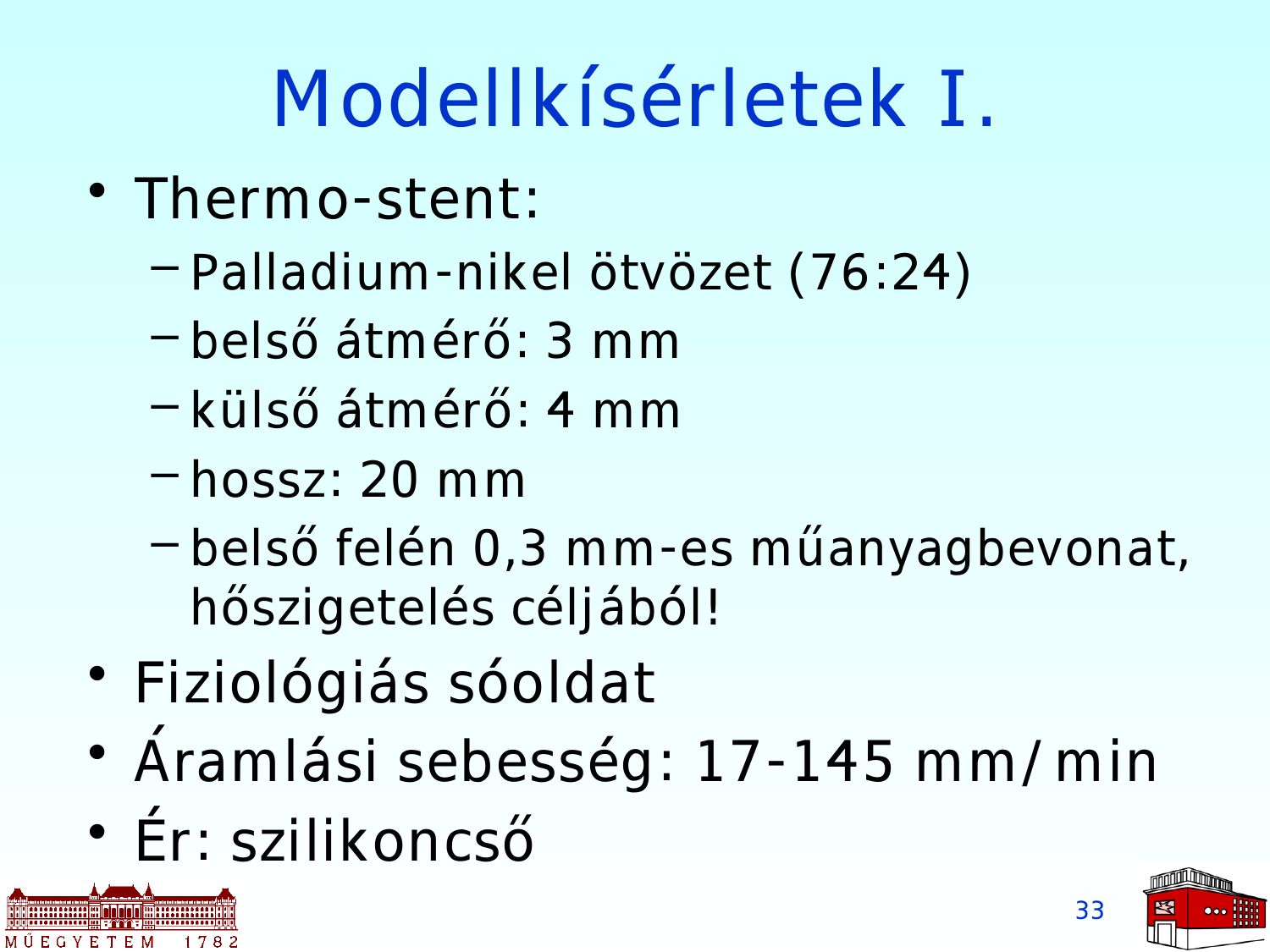

# Modellkísérletek I.
Thermo-stent:
Palladium-nikel ötvözet (76:24)
belső átmérő: 3 mm
külső átmérő: 4 mm
hossz: 20 mm
belső felén 0,3 mm-es műanyagbevonat, hőszigetelés céljából!
Fiziológiás sóoldat
Áramlási sebesség: 17-145 mm/min
Ér: szilikoncső
33